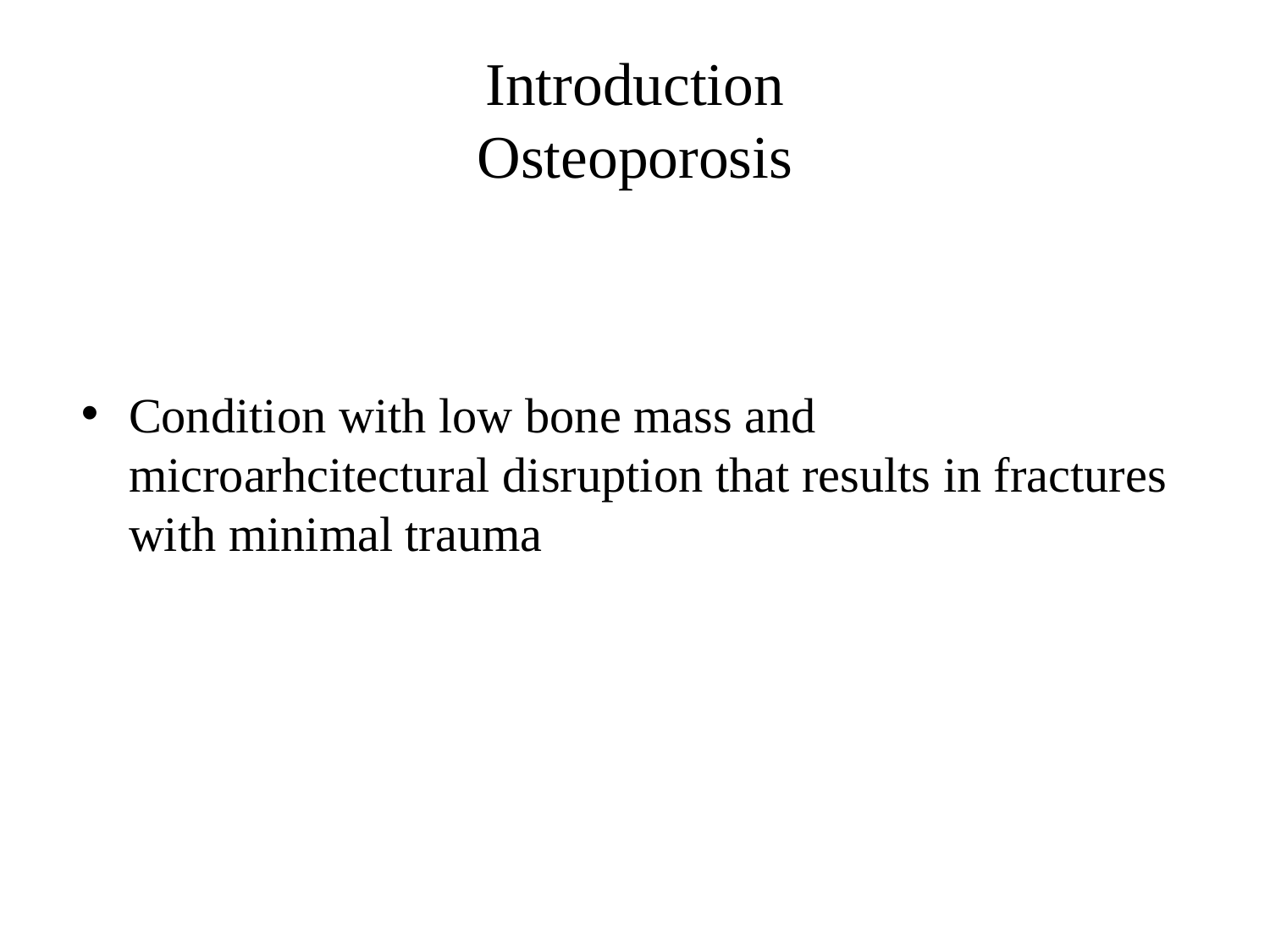

# Introduction Osteoporosis
Condition with low bone mass and microarhcitectural disruption that results in fractures with minimal trauma